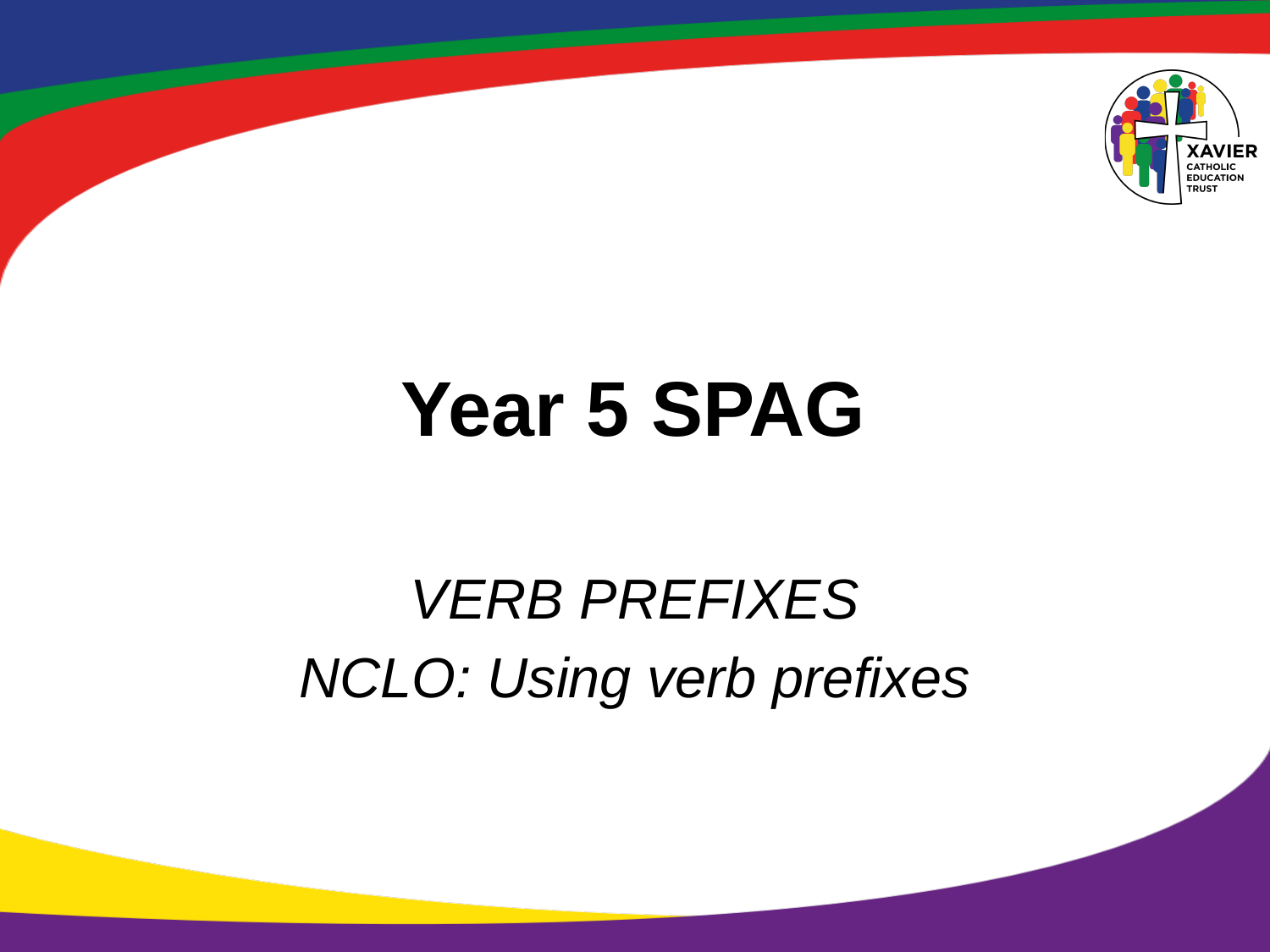

# Year 5 SPAG
VERB PREFIXES
NCLO: Using verb prefixes